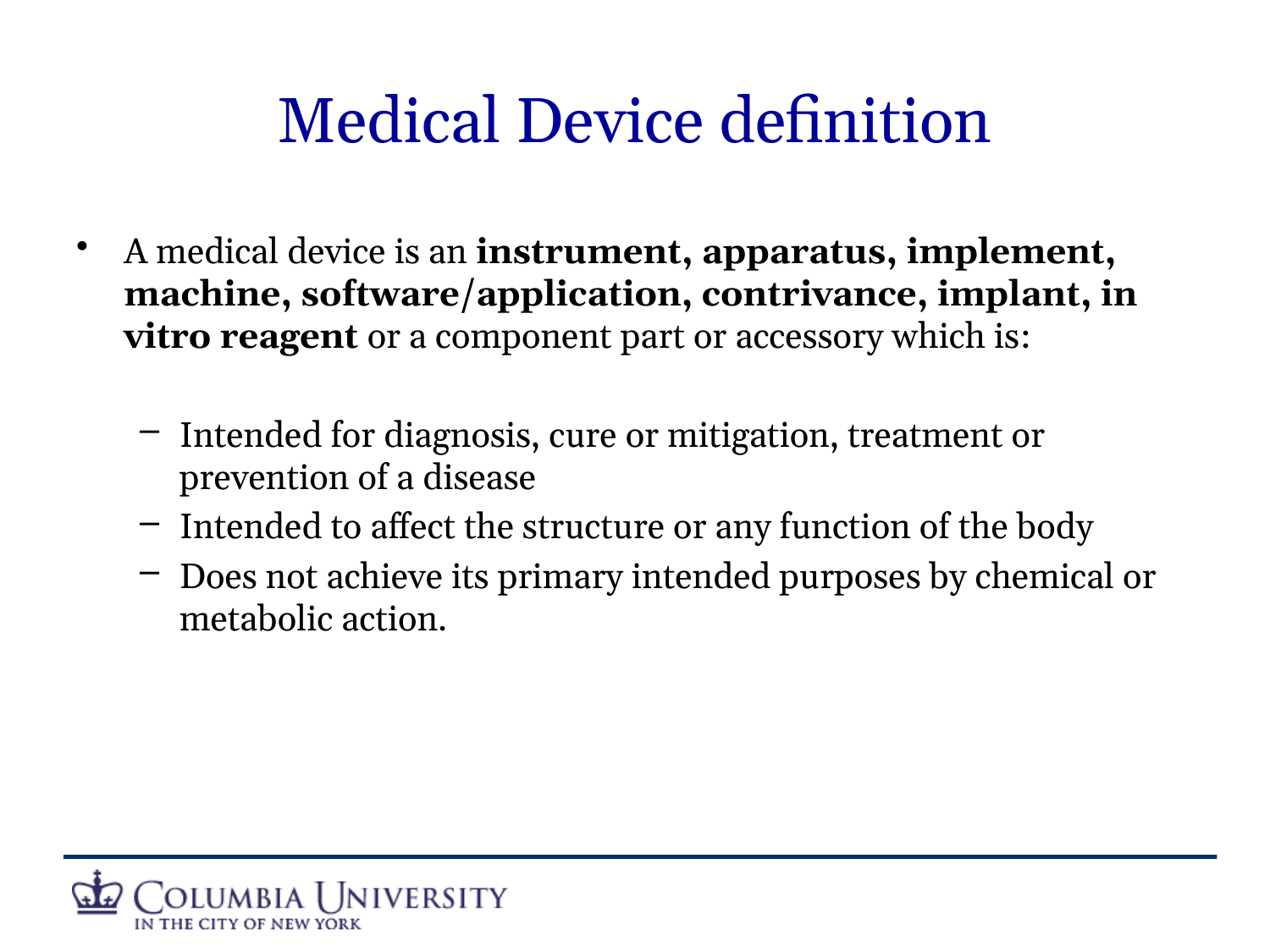

# Medical Device definition
A medical device is an instrument, apparatus, implement, machine, software/application, contrivance, implant, in vitro reagent or a component part or accessory which is:

Intended for diagnosis, cure or mitigation, treatment or prevention of a disease
Intended to affect the structure or any function of the body
Does not achieve its primary intended purposes by chemical or metabolic action.